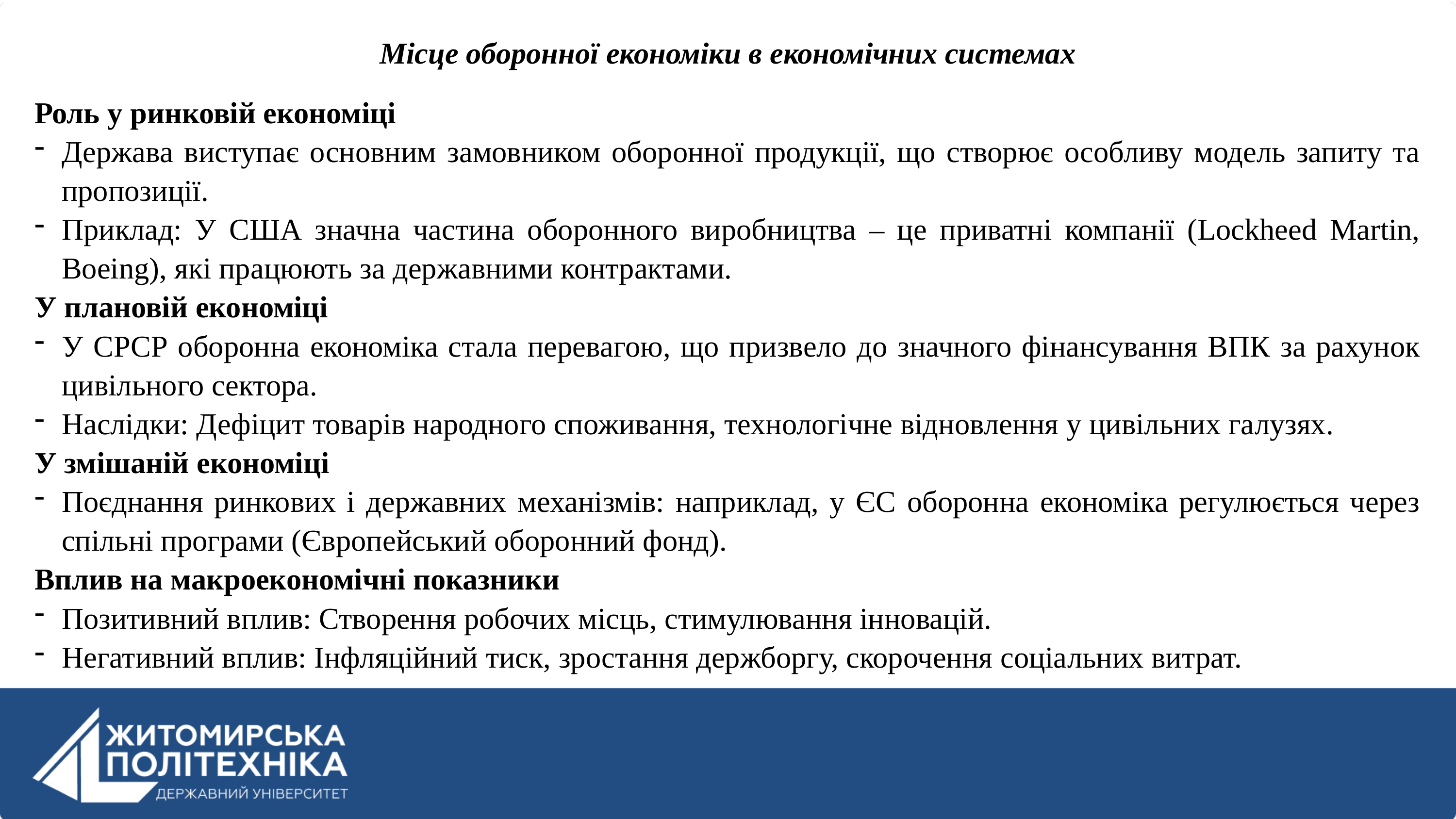

Місце оборонної економіки в економічних системах

Роль у ринковій економіці
Держава виступає основним замовником оборонної продукції, що створює особливу модель запиту та пропозиції.
Приклад: У США значна частина оборонного виробництва – це приватні компанії (Lockheed Martin, Boeing), які працюють за державними контрактами.
У плановій економіці
У СРСР оборонна економіка стала перевагою, що призвело до значного фінансування ВПК за рахунок цивільного сектора.
Наслідки: Дефіцит товарів народного споживання, технологічне відновлення у цивільних галузях.
У змішаній економіці
Поєднання ринкових і державних механізмів: наприклад, у ЄС оборонна економіка регулюється через спільні програми (Європейський оборонний фонд).
Вплив на макроекономічні показники
Позитивний вплив: Створення робочих місць, стимулювання інновацій.
Негативний вплив: Інфляційний тиск, зростання держборгу, скорочення соціальних витрат.